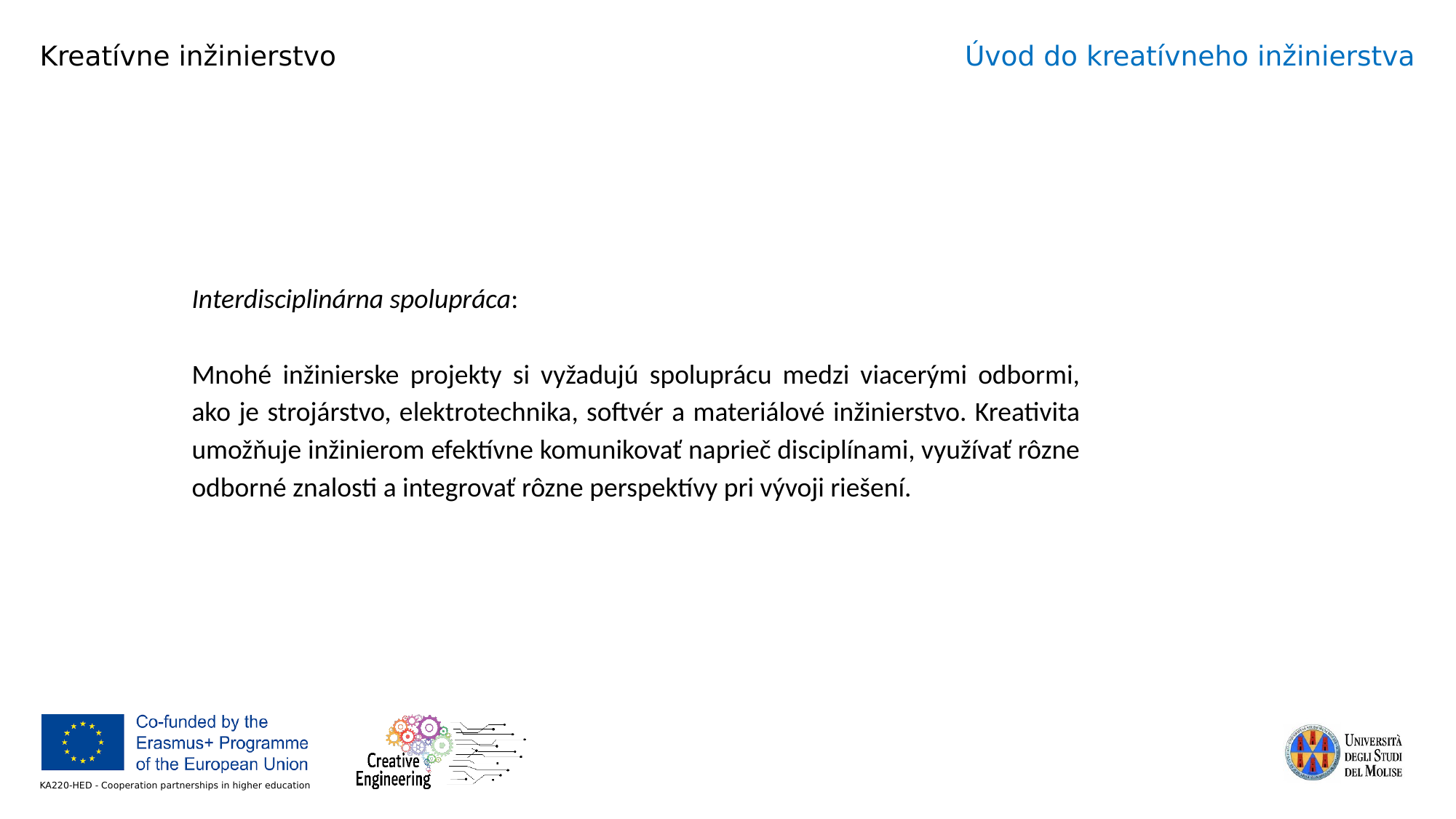

Interdisciplinárna spolupráca:

Mnohé inžinierske projekty si vyžadujú spoluprácu medzi viacerými odbormi, ako je strojárstvo, elektrotechnika, softvér a materiálové inžinierstvo. Kreativita umožňuje inžinierom efektívne komunikovať naprieč disciplínami, využívať rôzne odborné znalosti a integrovať rôzne perspektívy pri vývoji riešení.